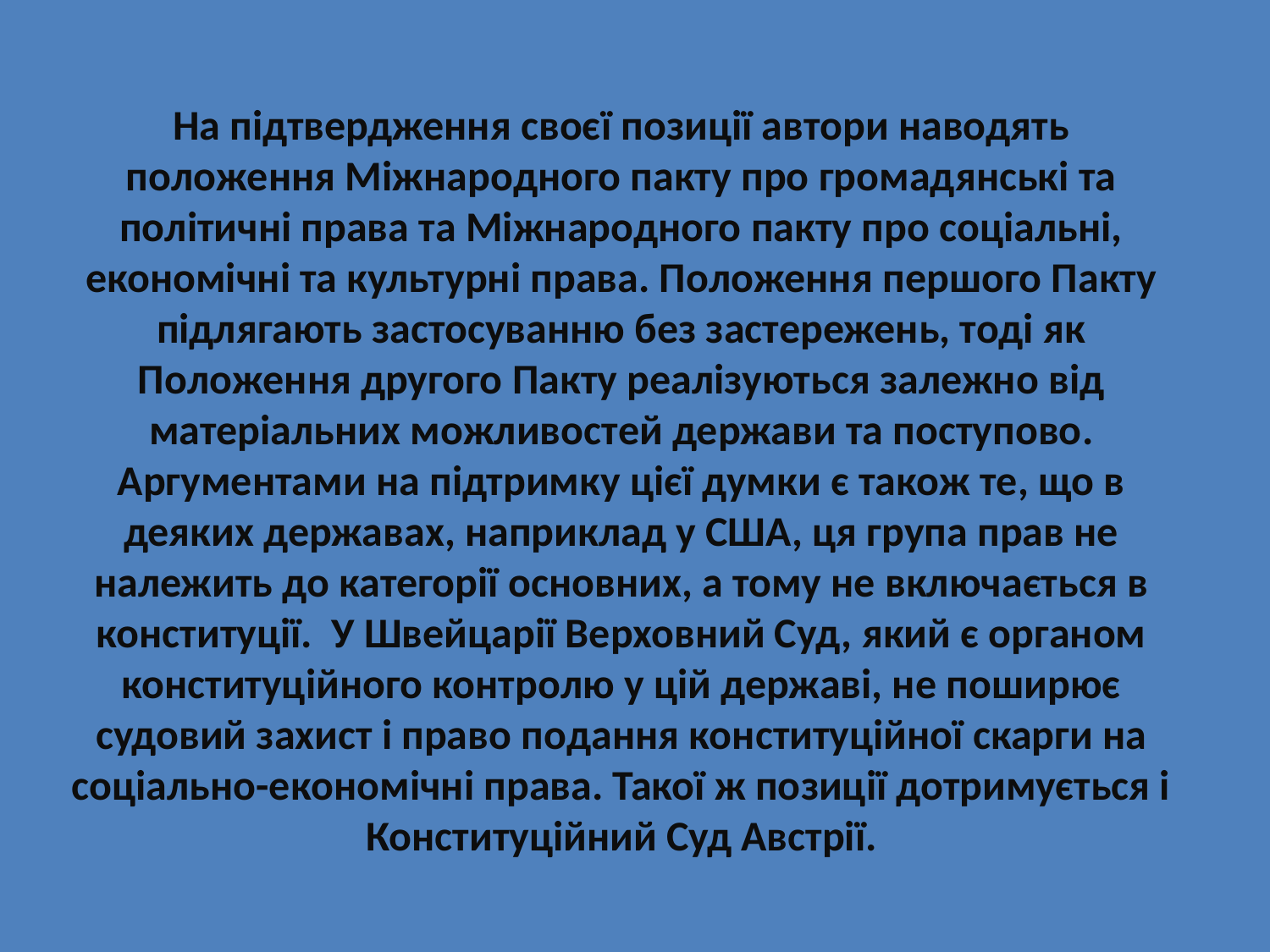

# На підтвердження своєї позиції автори наводять положення Міжнародного пакту про громадянські та політичні права та Міжнародного пакту про соціальні, економічні та культурні права. Положення першого Пакту підлягають застосуванню без застережень, тоді як Положення другого Пакту реалізуються залежно від матеріальних можливостей держави та поступово. Аргументами на підтримку цієї думки є також те, що в деяких державах, наприклад у США, ця група прав не належить до категорії основних, а тому не включається в конституції.  У Швейцарії Верховний Суд, який є органом конституційного контролю у цій державі, не поширює судовий захист і право подання конституційної скарги на соціально-економічні права. Такої ж позиції дотримується і Конституційний Суд Австрії.